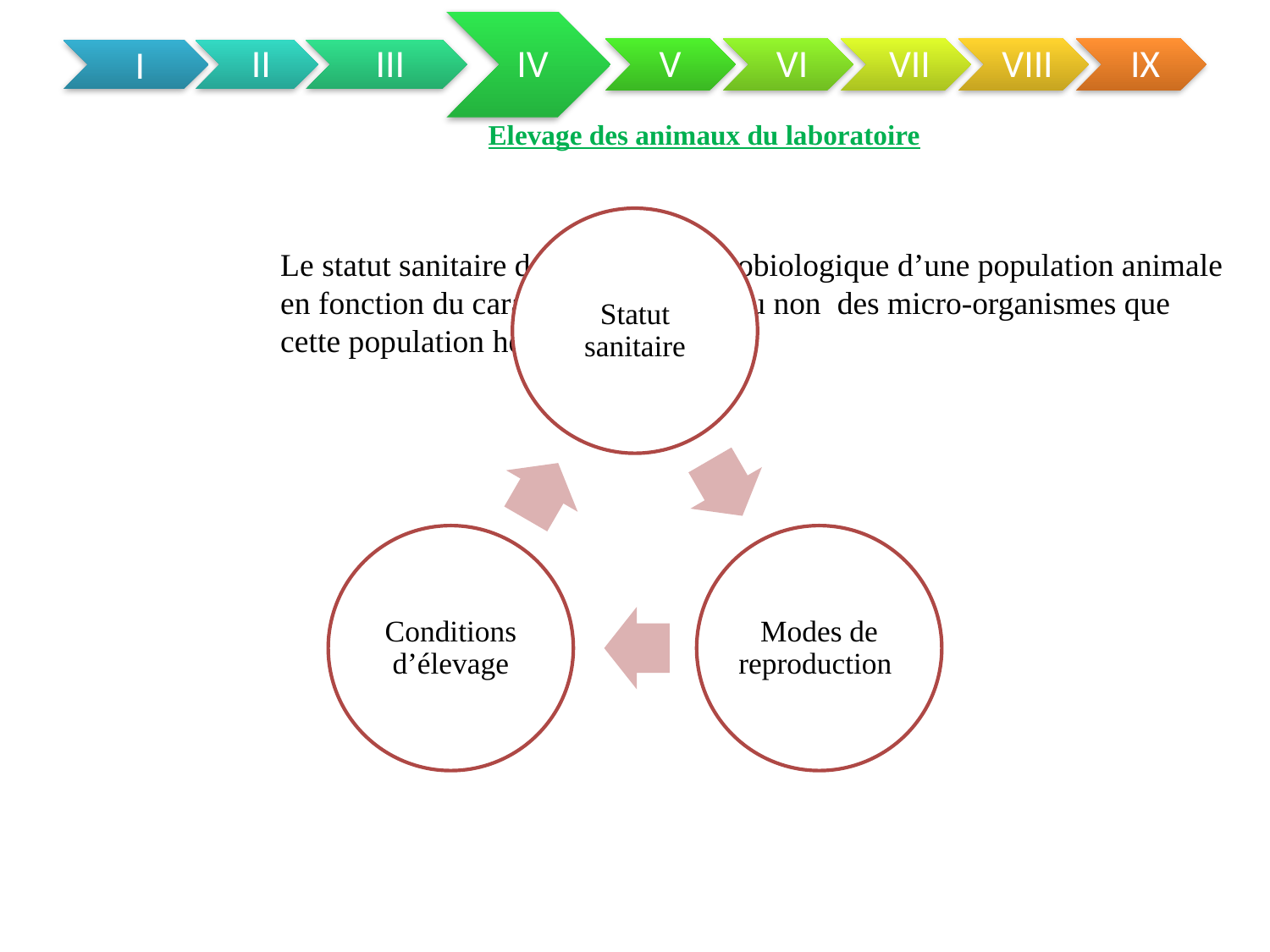

I

II
III
IV
V
VI
VII
VIII
IX
Elevage des animaux du laboratoire

Statut sanitaire
Le statut sanitaire définit l’état microbiologique d’une population animale en fonction du caractère pathogène ou non  des micro-organismes que cette population héberge.

Conditions d’élevage

Modes de reproduction